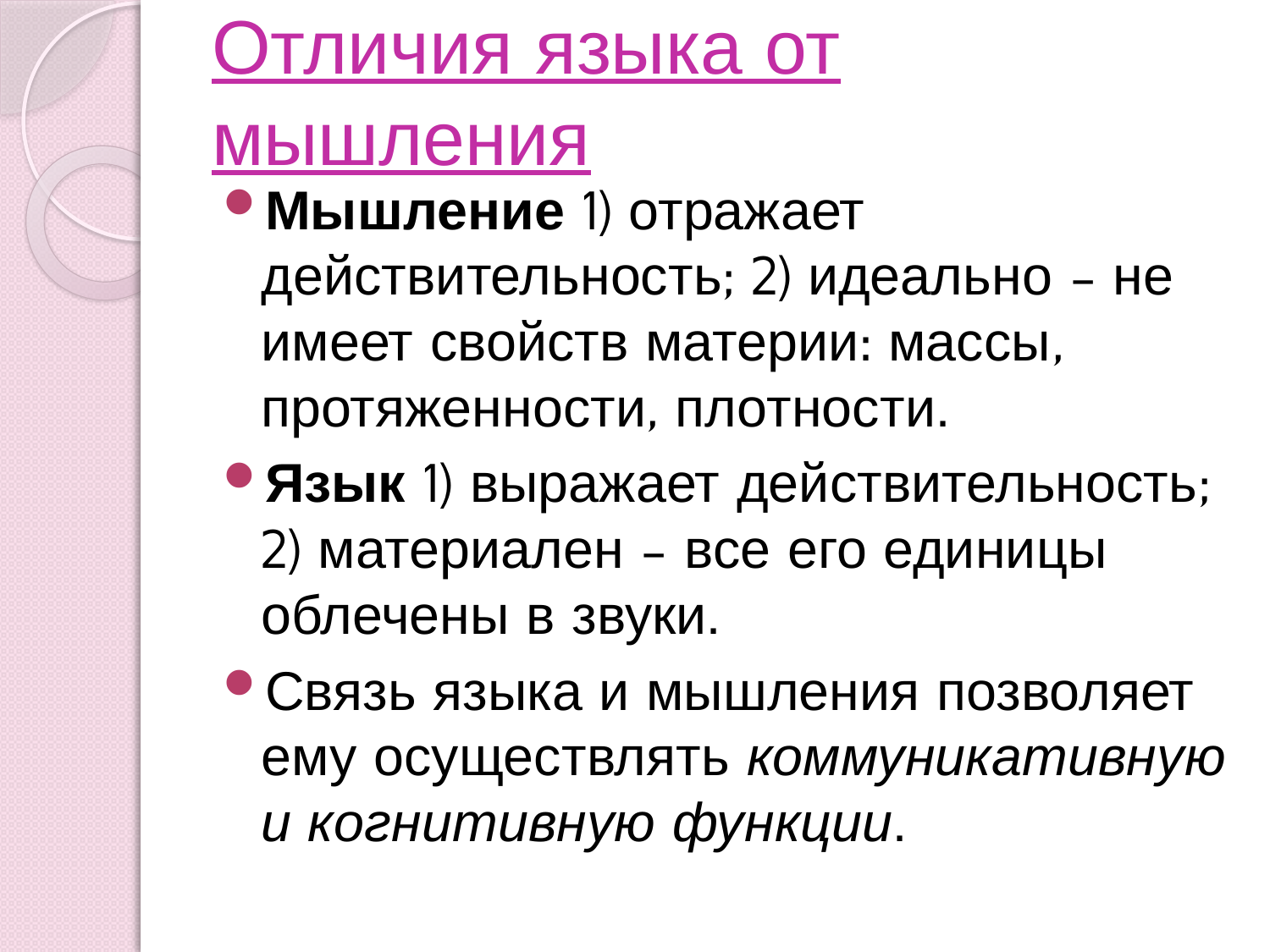

# Отличия языка от мышления
Мышление 1) отражает действительность; 2) идеально – не имеет свойств материи: массы, протяженности, плотности.
Язык 1) выражает действительность; 2) материален – все его единицы облечены в звуки.
Связь языка и мышления позволяет ему осуществлять коммуникативную и когнитивную функции.